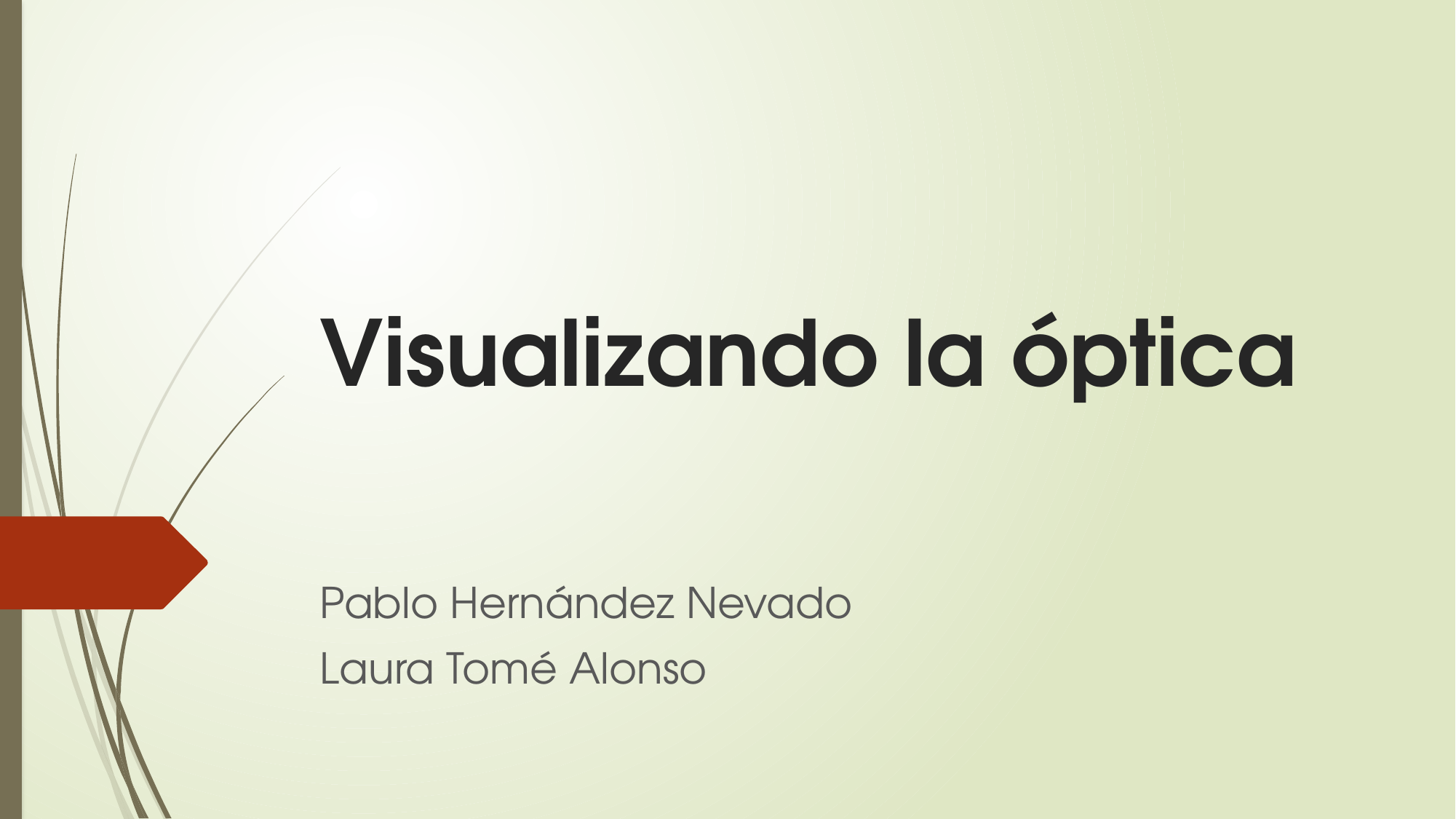

# Visualizando la óptica
Pablo Hernández Nevado
Laura Tomé Alonso